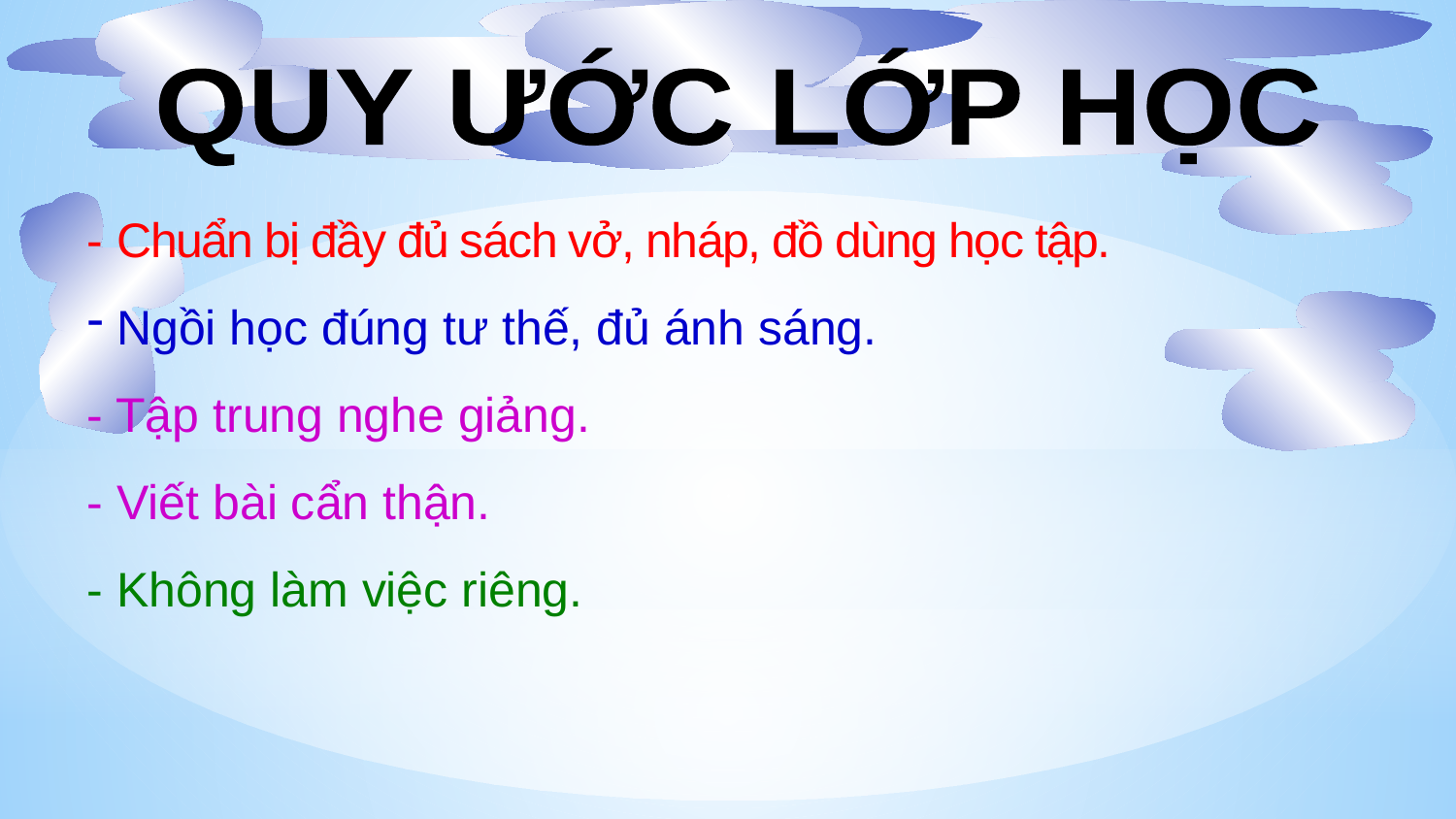

QUY ƯỚC LỚP HỌC

- Chuẩn bị đầy đủ sách vở, nháp, đồ dùng học tập.
 Ngồi học đúng tư thế, đủ ánh sáng.
- Tập trung nghe giảng.
- Viết bài cẩn thận.
- Không làm việc riêng.